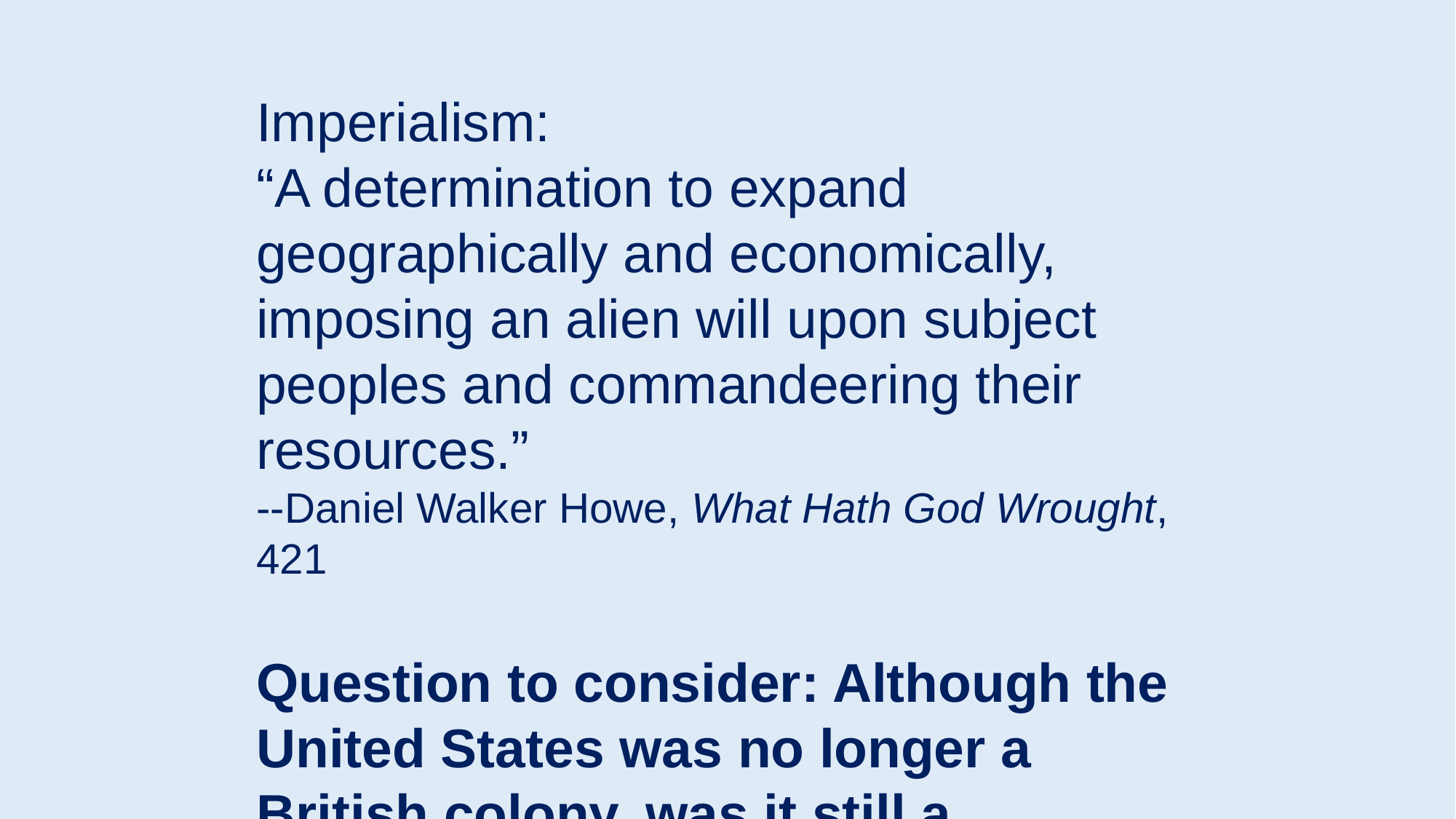

Imperialism:
“A determination to expand geographically and economically, imposing an alien will upon subject peoples and commandeering their resources.”
--Daniel Walker Howe, What Hath God Wrought, 421

Question to consider: Although the United States was no longer a British colony, was it still a colonizing power in North America?